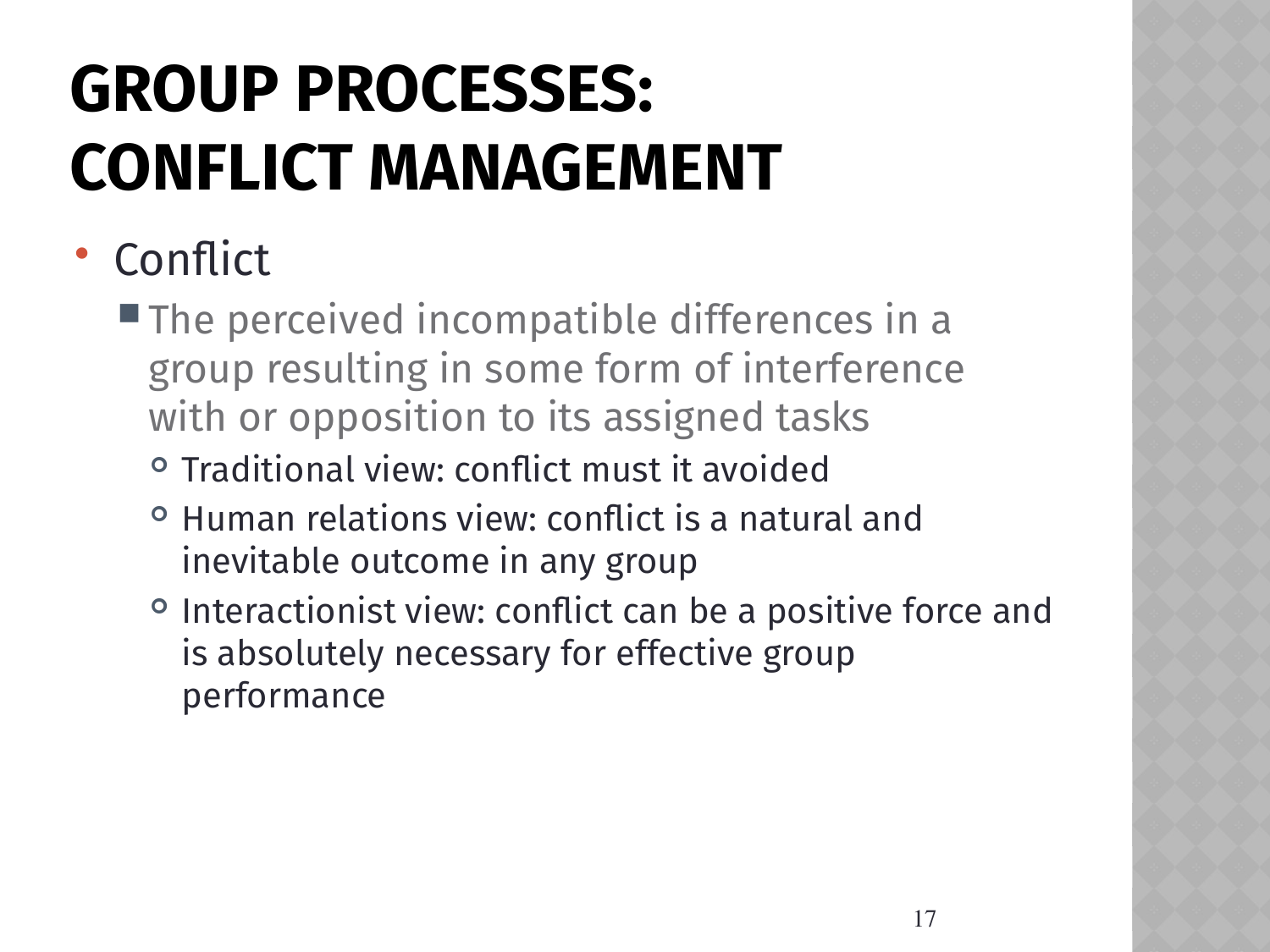

# Group processes: Conflict Management
Conflict
The perceived incompatible differences in a group resulting in some form of interference with or opposition to its assigned tasks
Traditional view: conflict must it avoided
Human relations view: conflict is a natural and inevitable outcome in any group
Interactionist view: conflict can be a positive force and is absolutely necessary for effective group performance
17